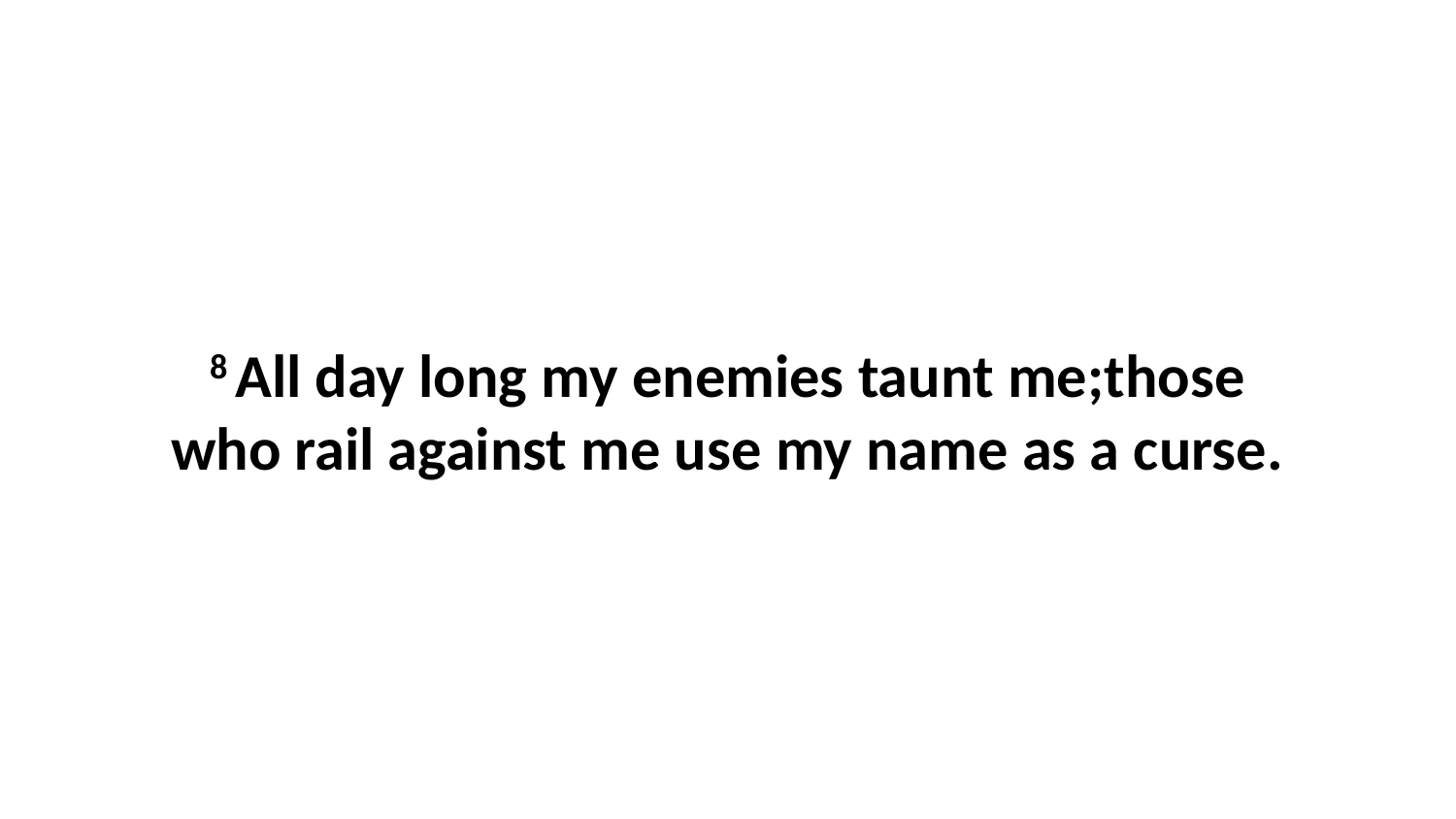

8 All day long my enemies taunt me;those who rail against me use my name as a curse.